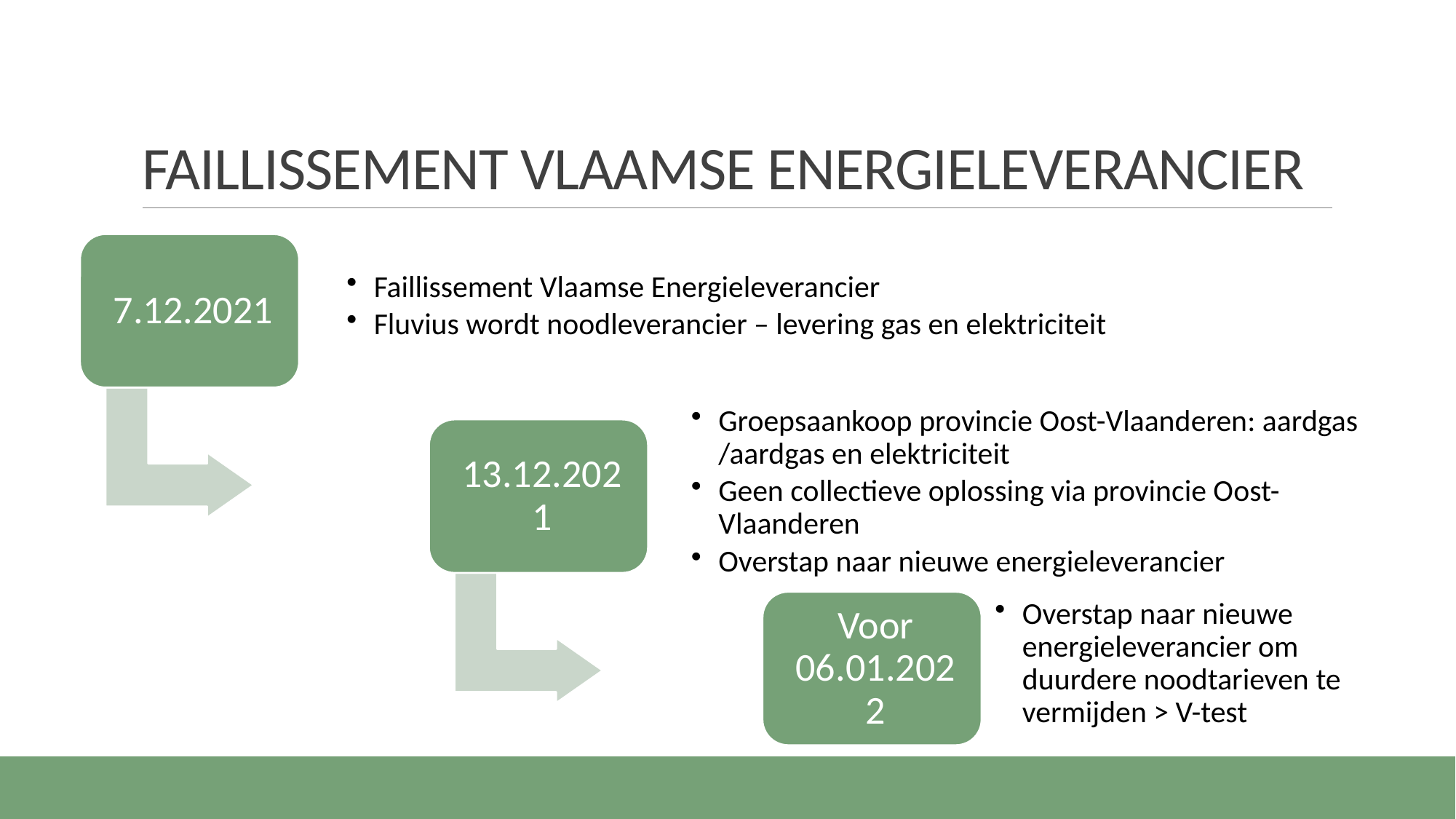

# FAILLISSEMENT VLAAMSE ENERGIELEVERANCIER
7.12.2021
Faillissement Vlaamse Energieleverancier
Fluvius wordt noodleverancier – levering gas en elektriciteit
13.12.2021
Groepsaankoop provincie Oost-Vlaanderen: aardgas /aardgas en elektriciteit
Geen collectieve oplossing via provincie Oost-Vlaanderen
Overstap naar nieuwe energieleverancier
Voor 06.01.2022
Overstap naar nieuwe energieleverancier om duurdere noodtarieven te vermijden > V-test